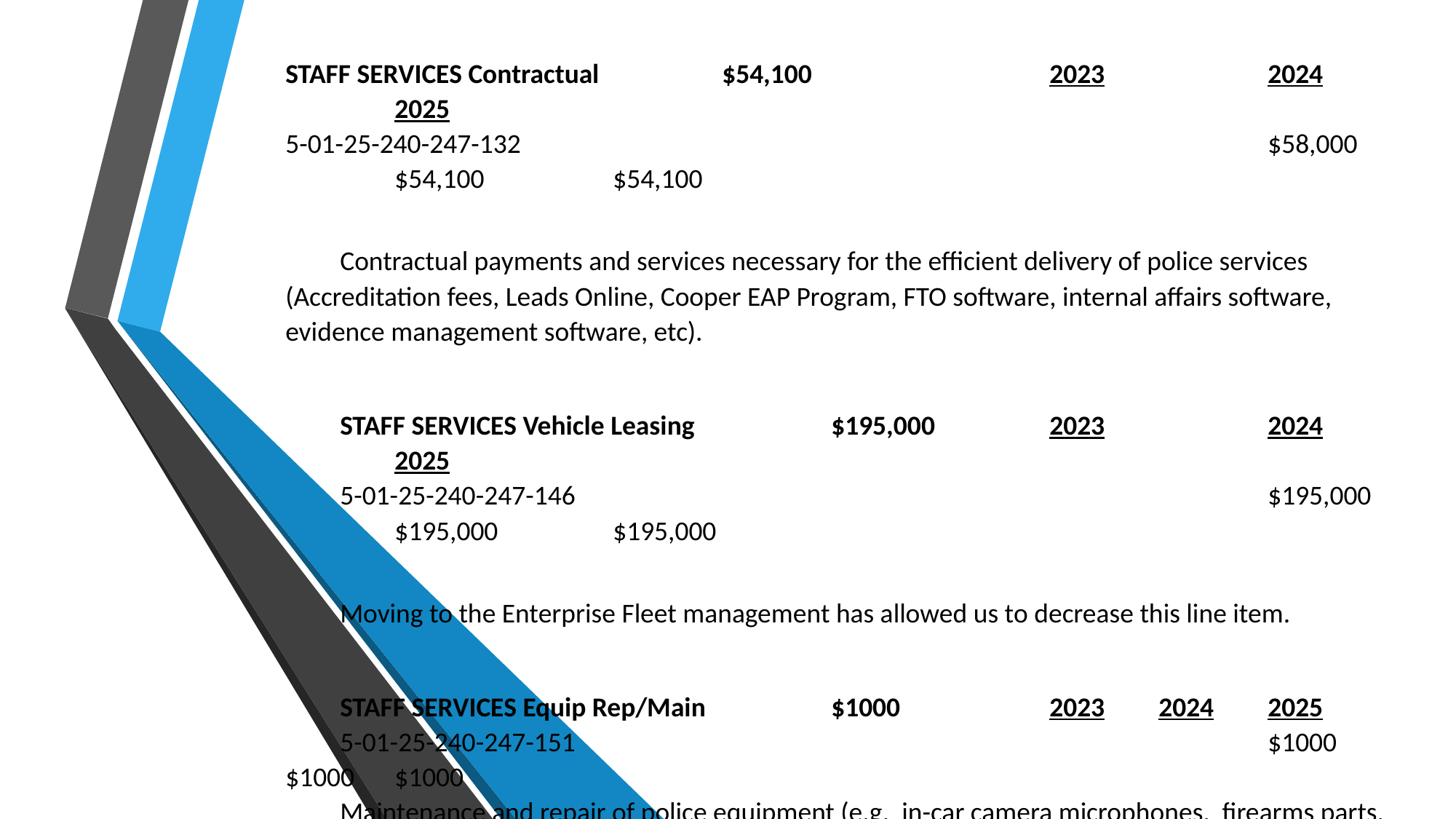

STAFF SERVICES Contractual		$54,100			2023		2024		2025
5-01-25-240-247-132							$58,000		$54,100		$54,100

Contractual payments and services necessary for the efficient delivery of police services (Accreditation fees, Leads Online, Cooper EAP Program, FTO software, internal affairs software, evidence management software, etc).

STAFF SERVICES Vehicle Leasing		$195,000		2023		2024		2025
5-01-25-240-247-146							$195,000		$195,000		$195,000

Moving to the Enterprise Fleet management has allowed us to decrease this line item.

STAFF SERVICES Equip Rep/Main		$1000		2023	2024	2025
5-01-25-240-247-151							$1000	$1000	$1000
Maintenance and repair of police equipment (e.g.  in-car camera microphones,  firearms parts, baton parts, etc)